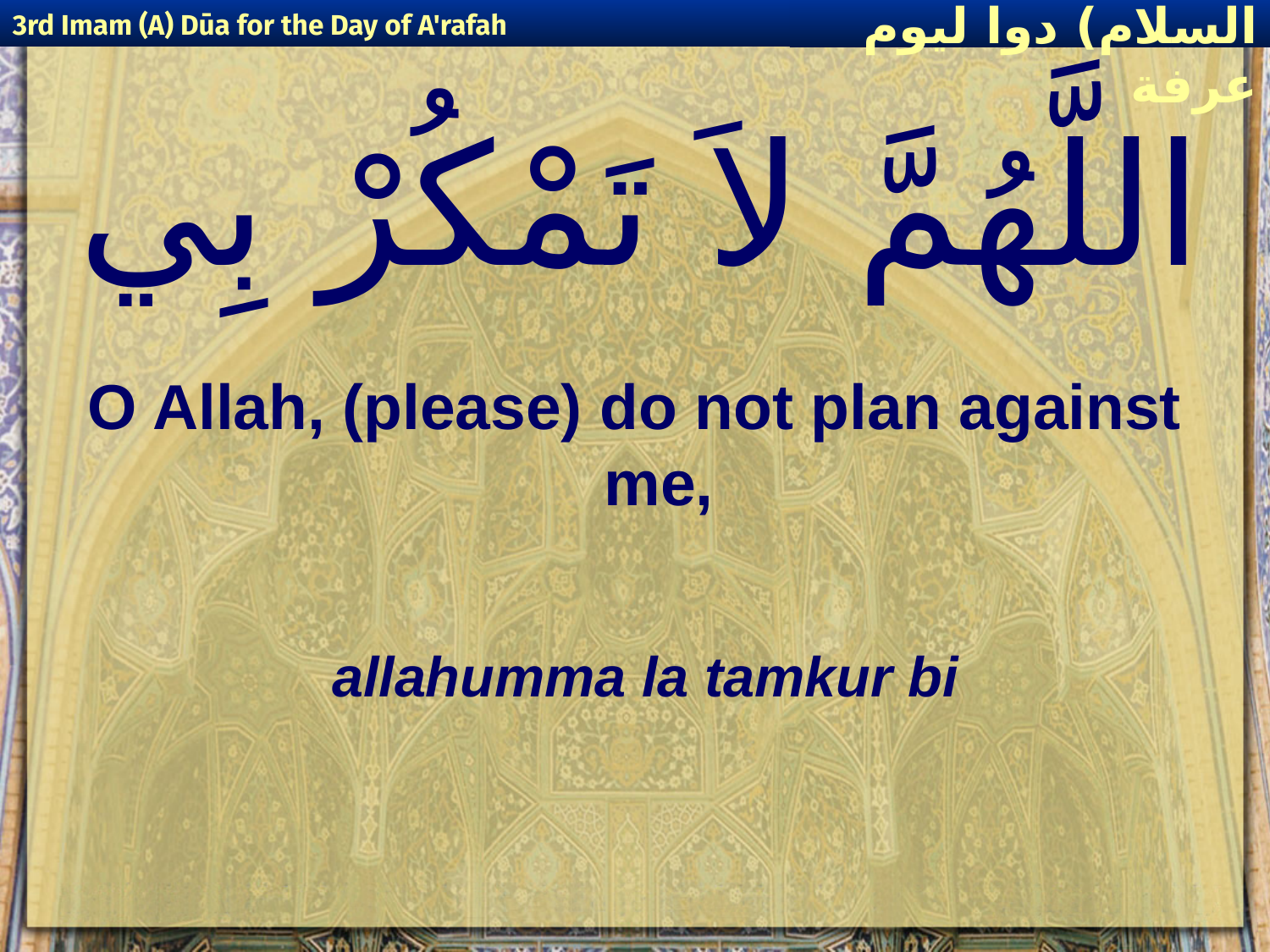

3rd Imam (A) Dūa for the Day of A'rafah
إمام حسين(عليه السلام) دوا ليوم عرفة
# اللَّهُمَّ لاَ تَمْكُرْ بِي
O Allah, (please) do not plan against me,
allahumma la tamkur bi